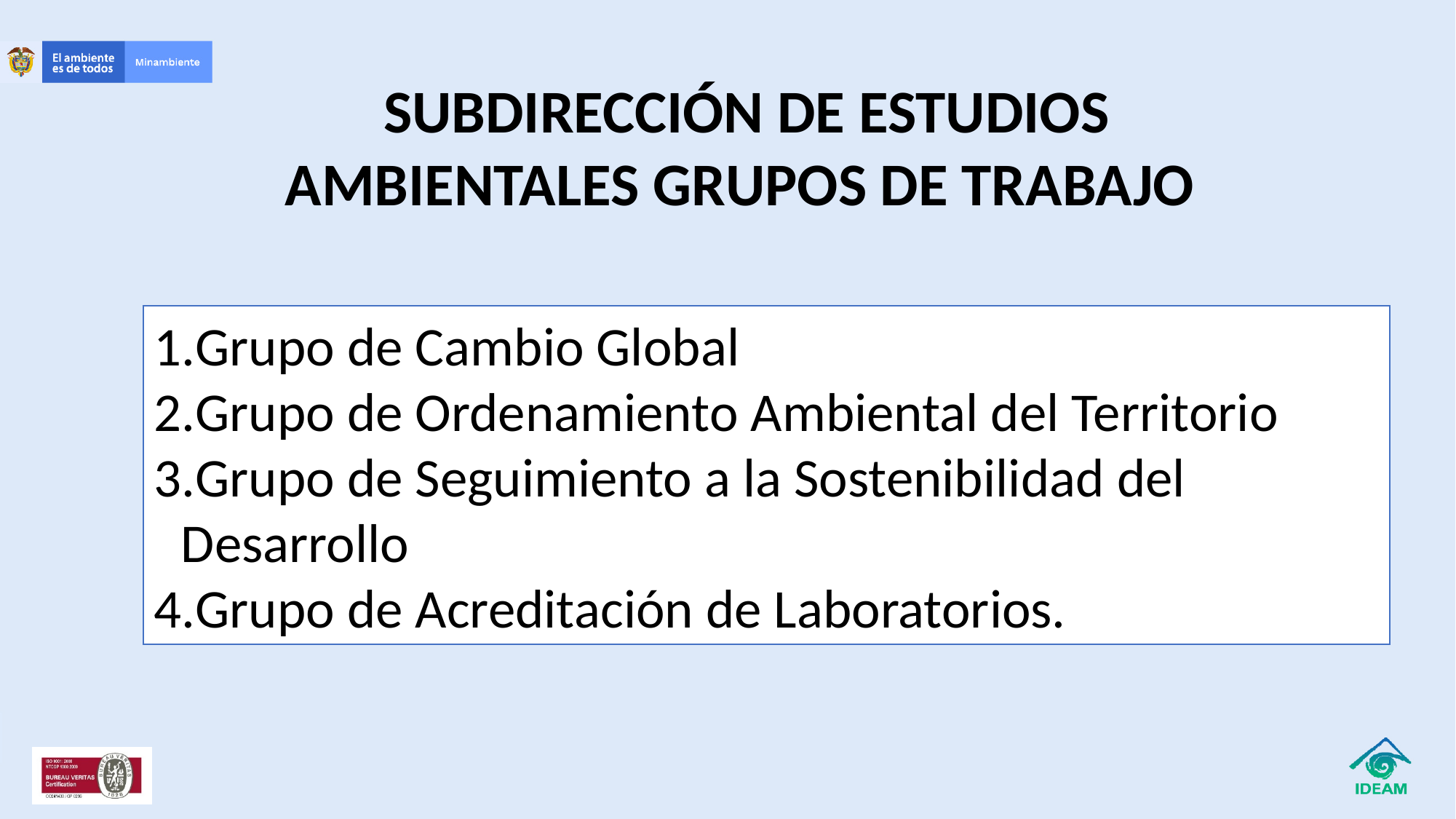

SUBDIRECCIÓN DE ESTUDIOS AMBIENTALES GRUPOS DE TRABAJO
Grupo de Cambio Global
Grupo de Ordenamiento Ambiental del Territorio
Grupo de Seguimiento a la Sostenibilidad del Desarrollo
Grupo de Acreditación de Laboratorios.